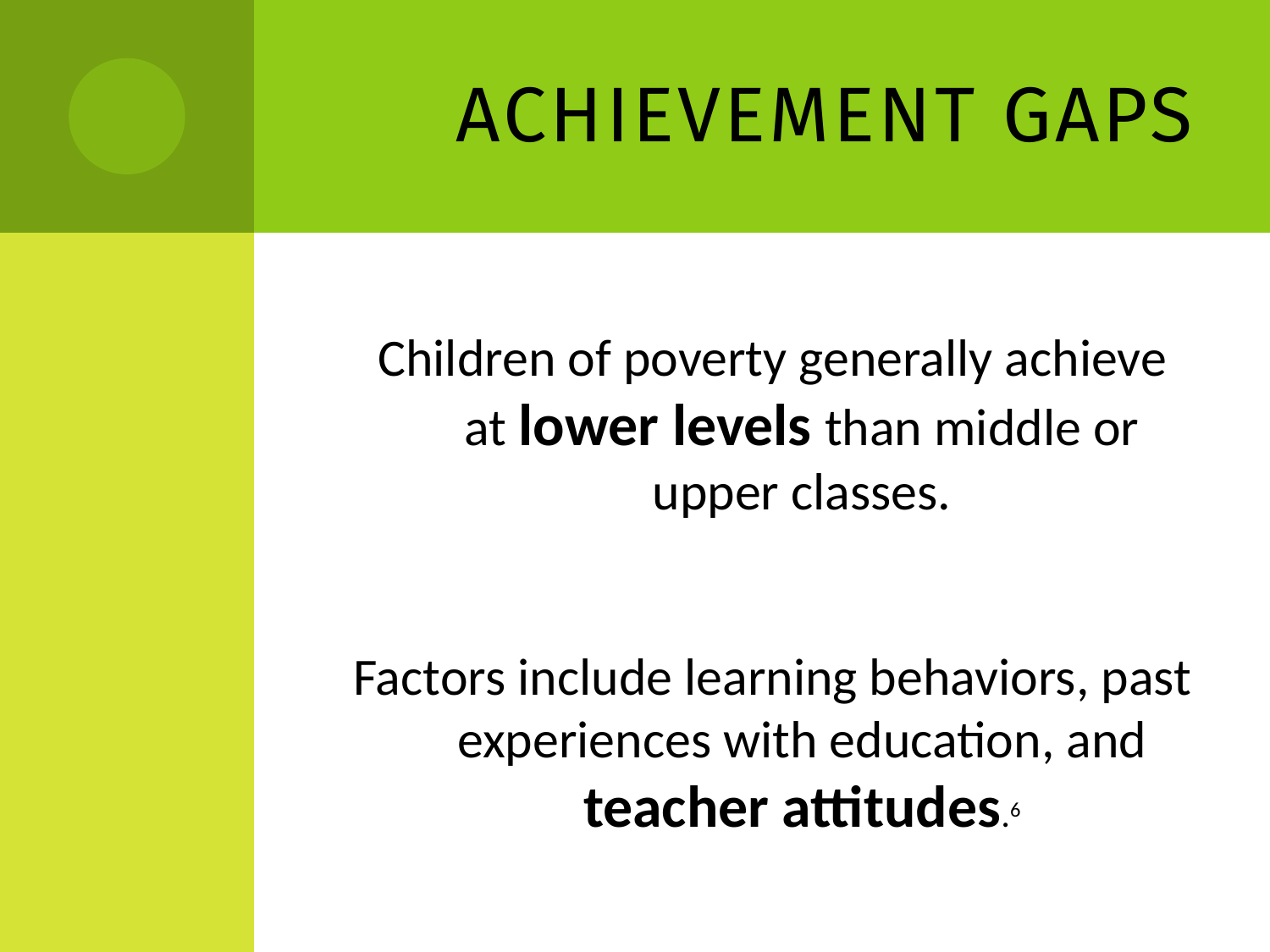

# Achievement Gaps
Children of poverty generally achieve at lower levels than middle or upper classes.

Factors include learning behaviors, past experiences with education, and teacher attitudes.6